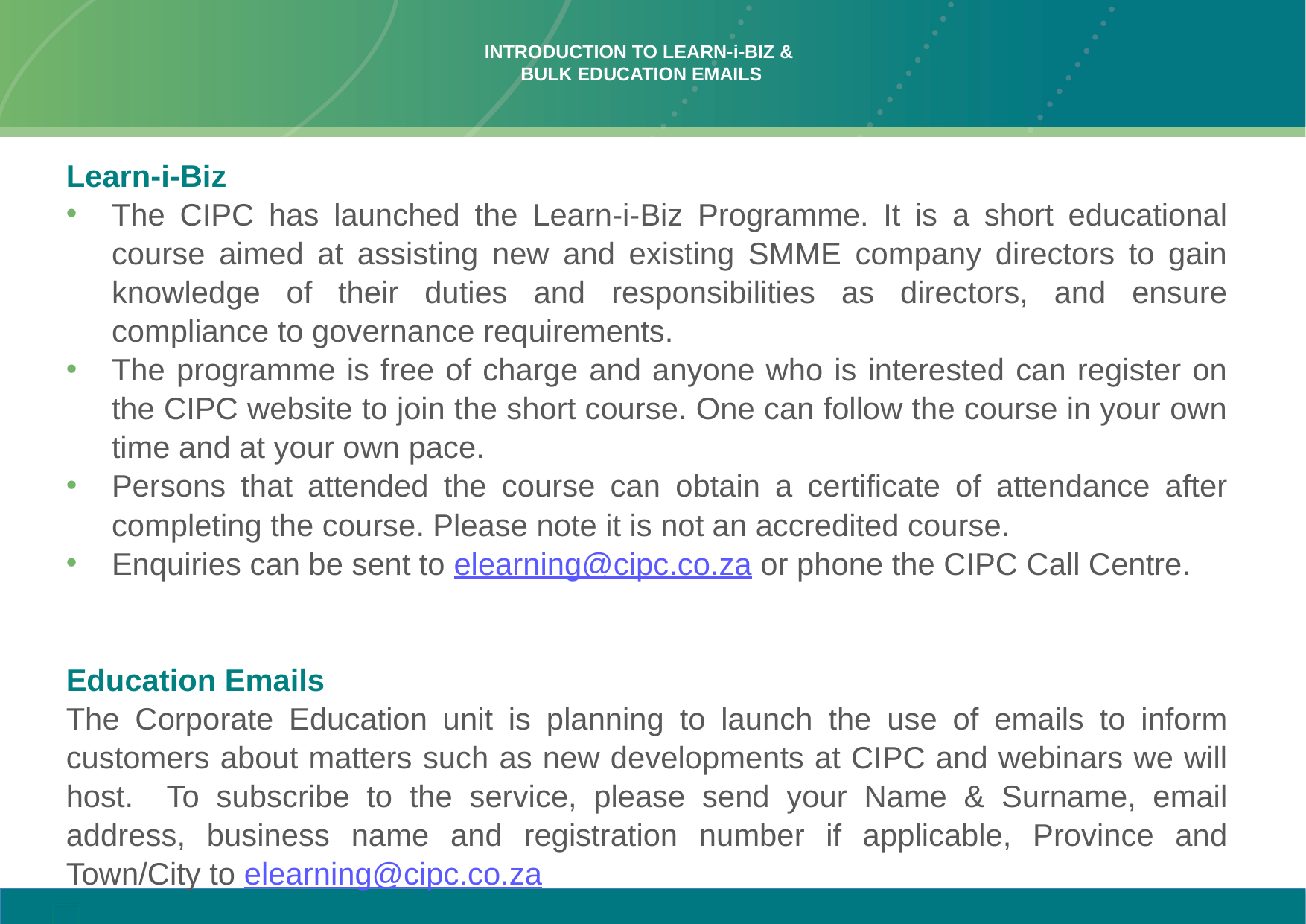

# introduction to Learn-i-biz & BULK EDUCATION EMAILS
Learn-i-Biz
The CIPC has launched the Learn-i-Biz Programme. It is a short educational course aimed at assisting new and existing SMME company directors to gain knowledge of their duties and responsibilities as directors, and ensure compliance to governance requirements.
The programme is free of charge and anyone who is interested can register on the CIPC website to join the short course. One can follow the course in your own time and at your own pace.
Persons that attended the course can obtain a certificate of attendance after completing the course. Please note it is not an accredited course.
Enquiries can be sent to elearning@cipc.co.za or phone the CIPC Call Centre.

Education Emails
The Corporate Education unit is planning to launch the use of emails to inform customers about matters such as new developments at CIPC and webinars we will host.  To subscribe to the service, please send your Name & Surname, email address, business name and registration number if applicable, Province and Town/City to elearning@cipc.co.za